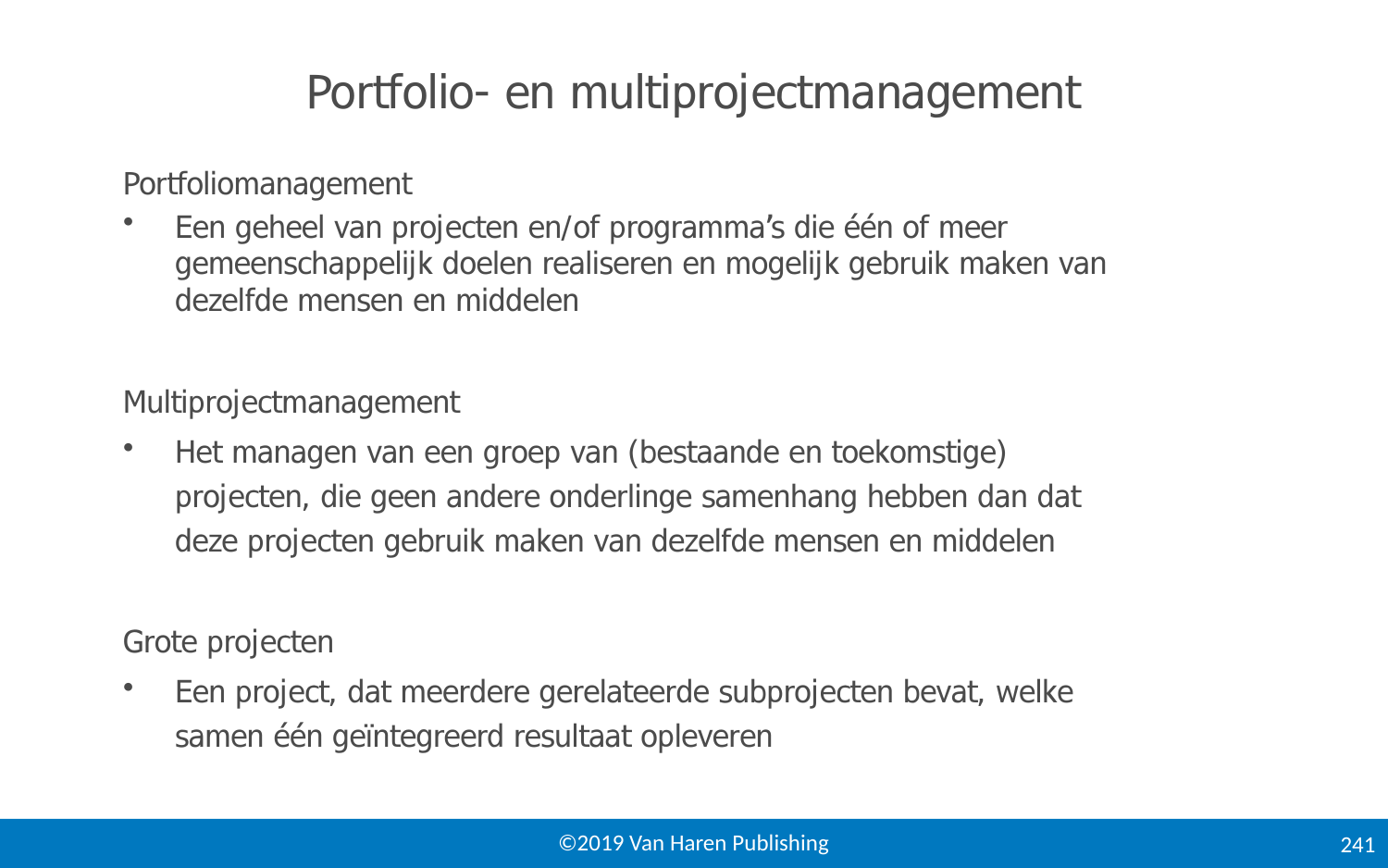

Portfolio- en multiprojectmanagement
Portfoliomanagement
Een geheel van projecten en/of programma’s die één of meer gemeenschappelijk doelen realiseren en mogelijk gebruik maken van dezelfde mensen en middelen

Multiprojectmanagement
Het managen van een groep van (bestaande en toekomstige) projecten, die geen andere onderlinge samenhang hebben dan dat deze projecten gebruik maken van dezelfde mensen en middelen

Grote projecten
Een project, dat meerdere gerelateerde subprojecten bevat, welke samen één geïntegreerd resultaat opleveren
241